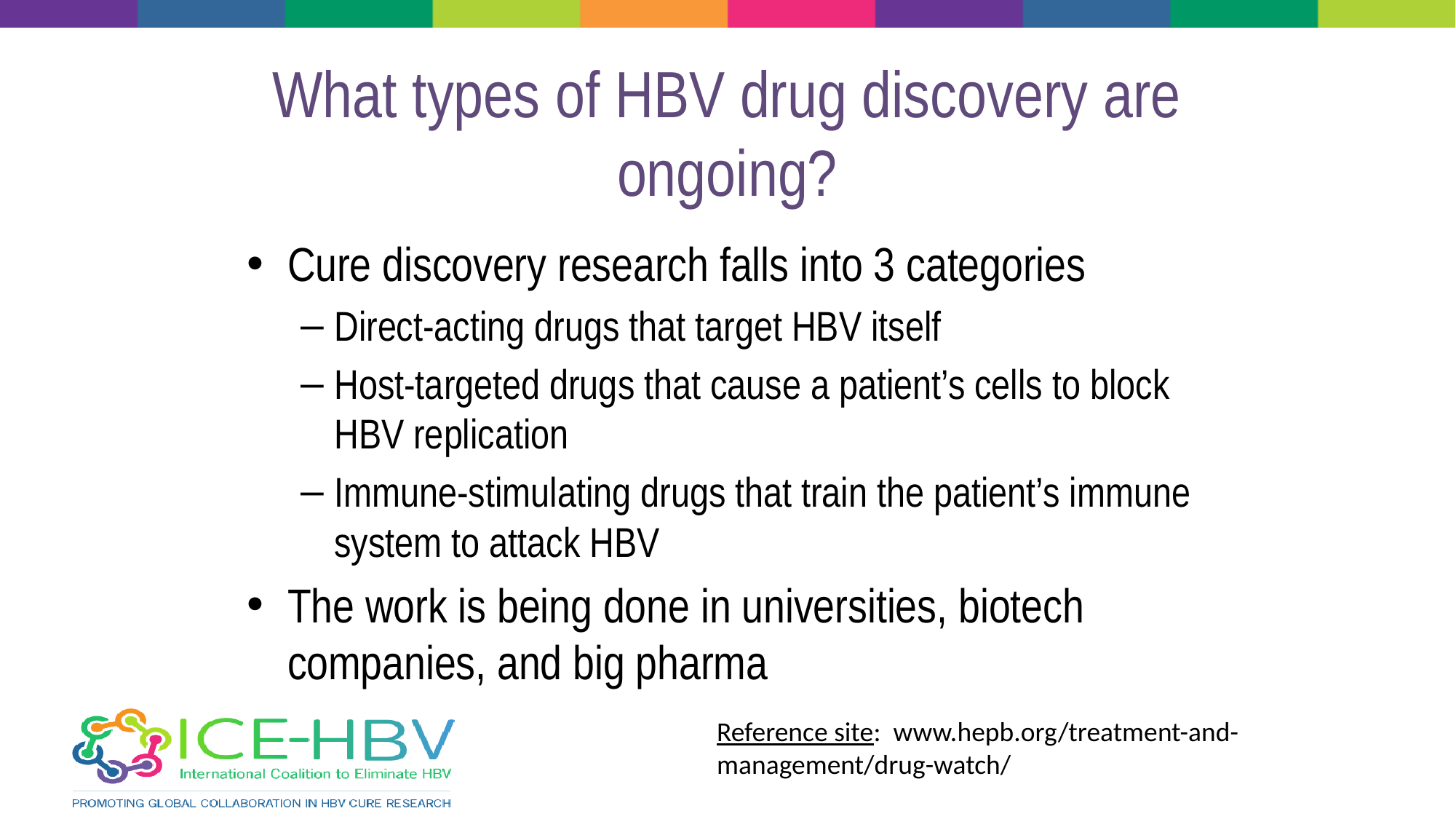

# What types of HBV drug discovery are ongoing?
Cure discovery research falls into 3 categories
Direct-acting drugs that target HBV itself
Host-targeted drugs that cause a patient’s cells to block HBV replication
Immune-stimulating drugs that train the patient’s immune system to attack HBV
The work is being done in universities, biotech companies, and big pharma

Reference site:  www.hepb.org/treatment-and-management/drug-watch/